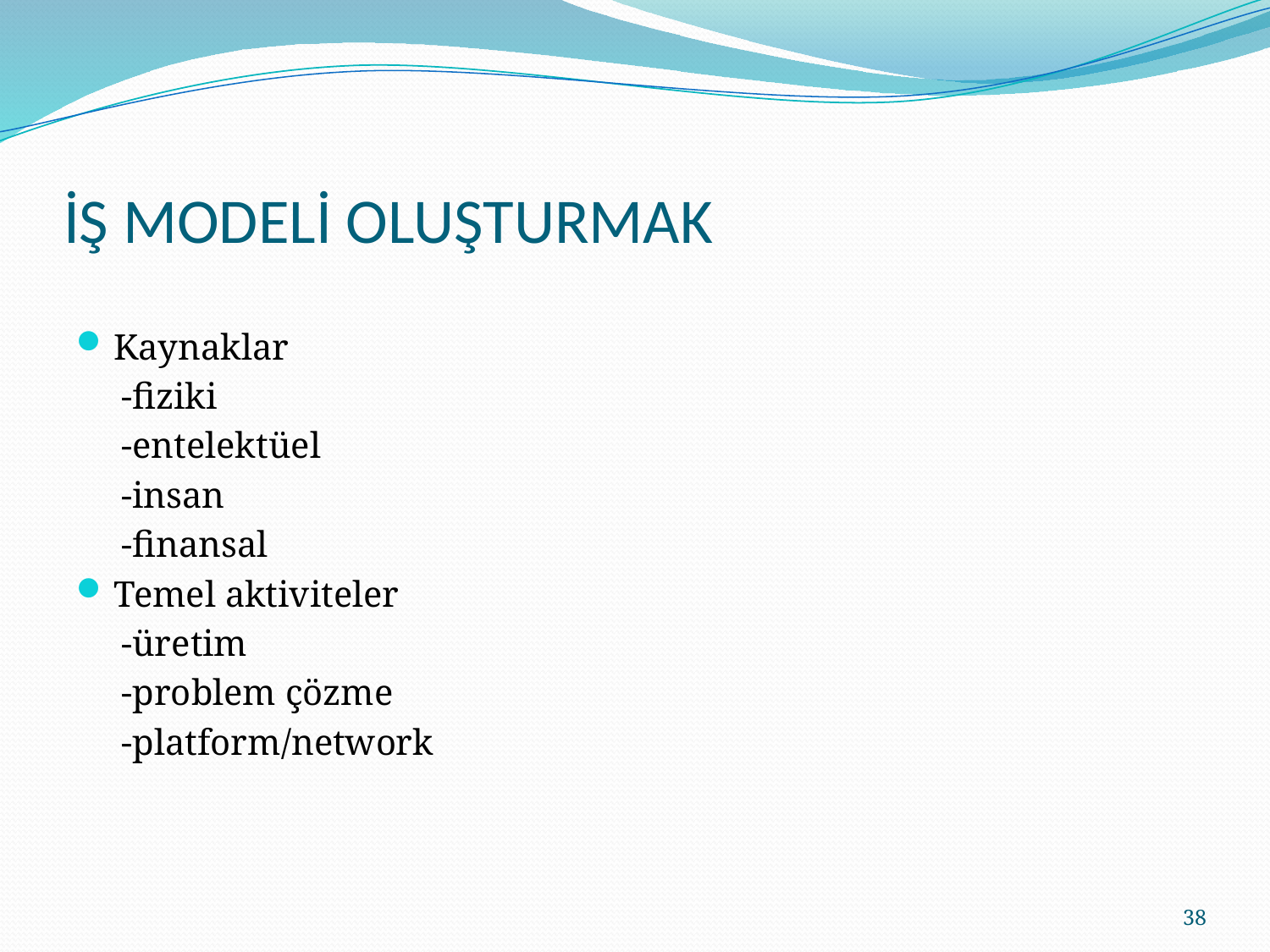

# İŞ MODELİ OLUŞTURMAK

Kaynaklar
     -fiziki
     -entelektüel
     -insan
     -finansal
Temel aktiviteler
     -üretim
     -problem çözme
     -platform/network

38